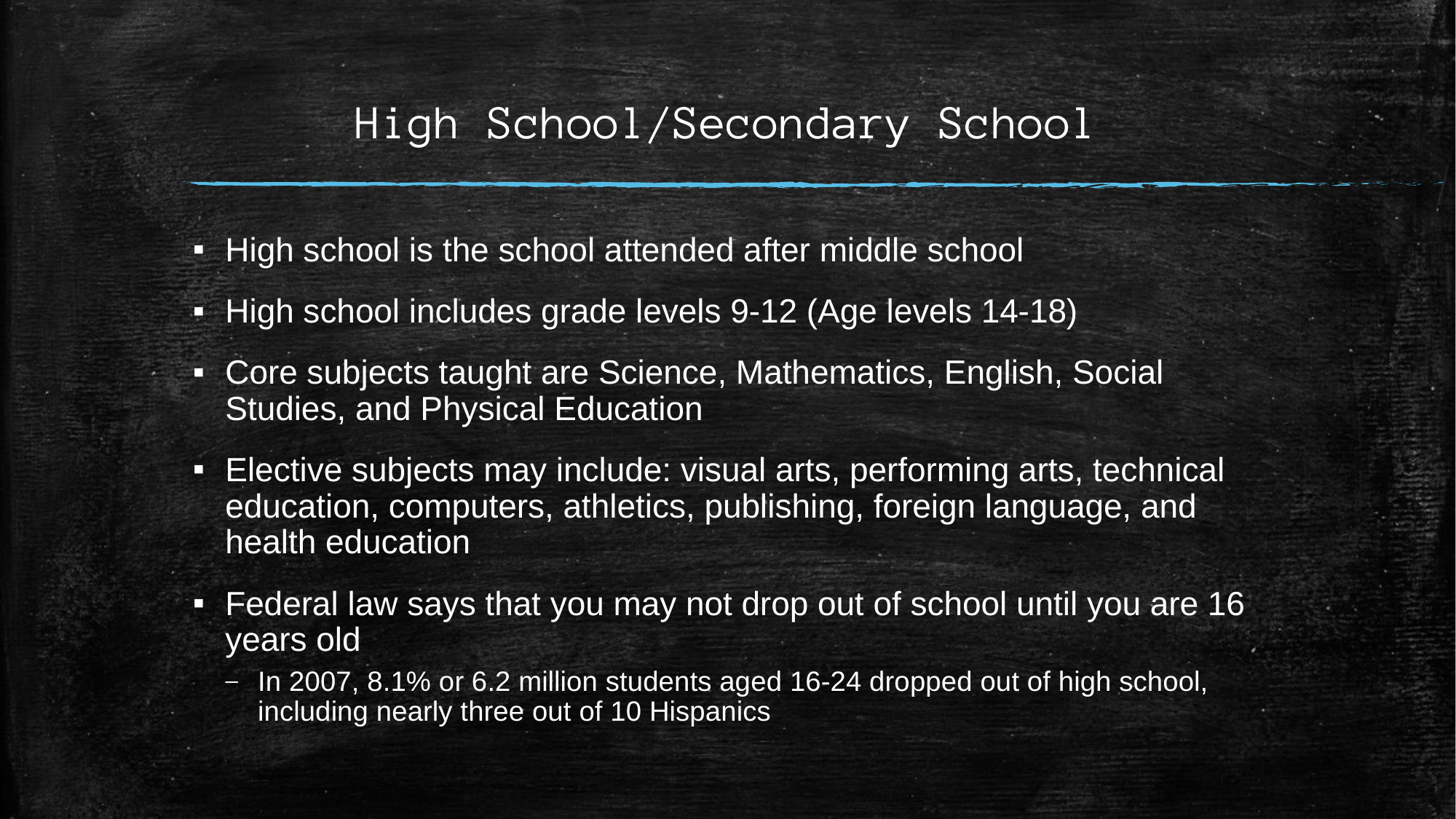

# High School/Secondary School
High school is the school attended after middle school
High school includes grade levels 9-12 (Age levels 14-18)
Core subjects taught are Science, Mathematics, English, Social Studies, and Physical Education
Elective subjects may include: visual arts, performing arts, technical education, computers, athletics, publishing, foreign language, and health education
Federal law says that you may not drop out of school until you are 16 years old
In 2007, 8.1% or 6.2 million students aged 16-24 dropped out of high school, including nearly three out of 10 Hispanics